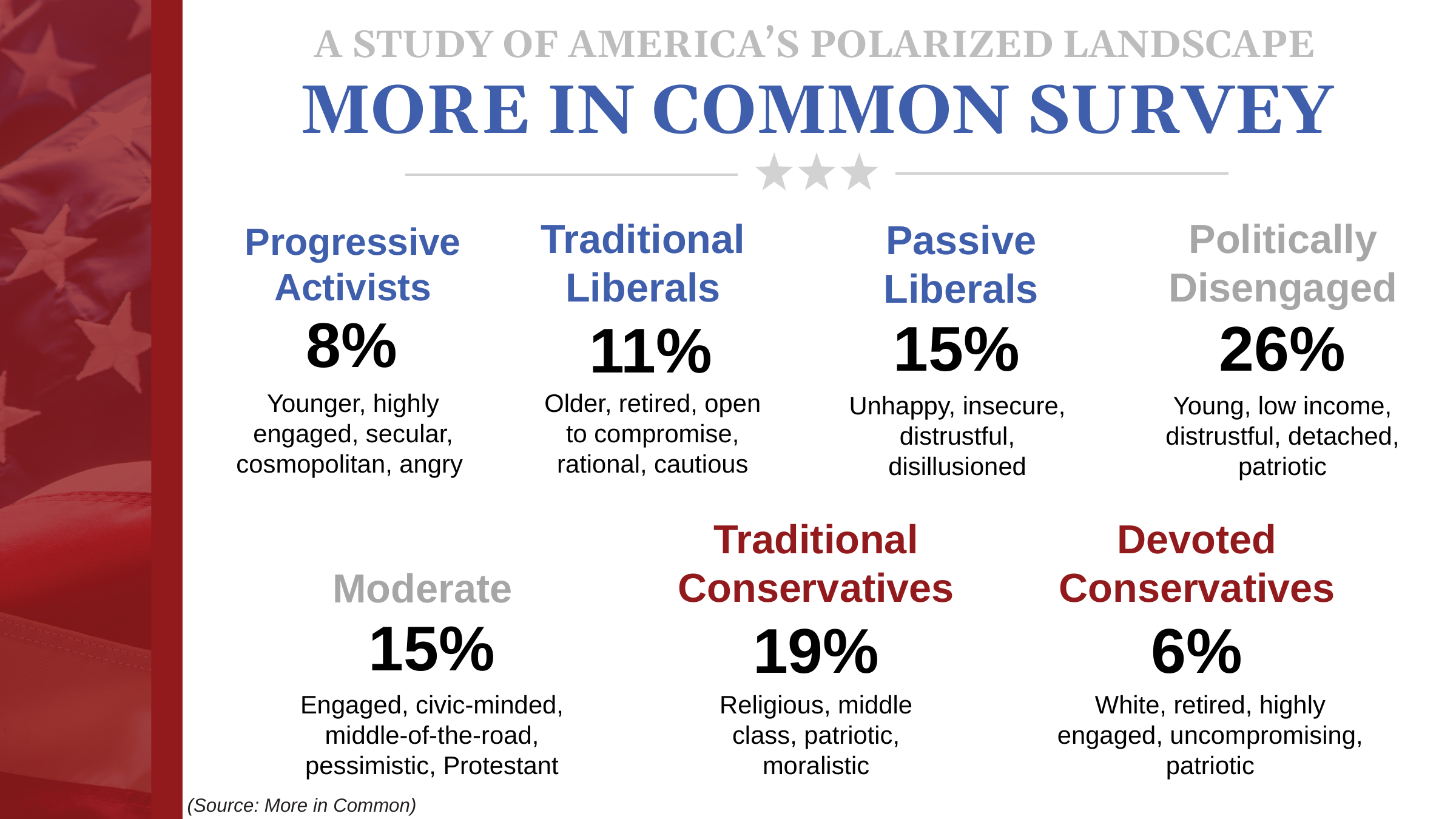

A STUDY OF AMERICA’S POLARIZED LANDSCAPE

# MORE IN COMMON SURVEY

Politically Disengaged
Traditional Liberals
Passive Liberals
Progressive Activists
8%
15%
26%
11%
Older, retired, open to compromise, rational, cautious
Younger, highly engaged, secular, cosmopolitan, angry
Unhappy, insecure, distrustful, disillusioned
Young, low income, distrustful, detached, patriotic
Traditional Conservatives
Devoted Conservatives
Moderate
15%
19%
6%
Engaged, civic-minded, middle-of-the-road, pessimistic, Protestant
Religious, middle class, patriotic, moralistic
White, retired, highly engaged, uncompromising, patriotic
(Source: More in Common)